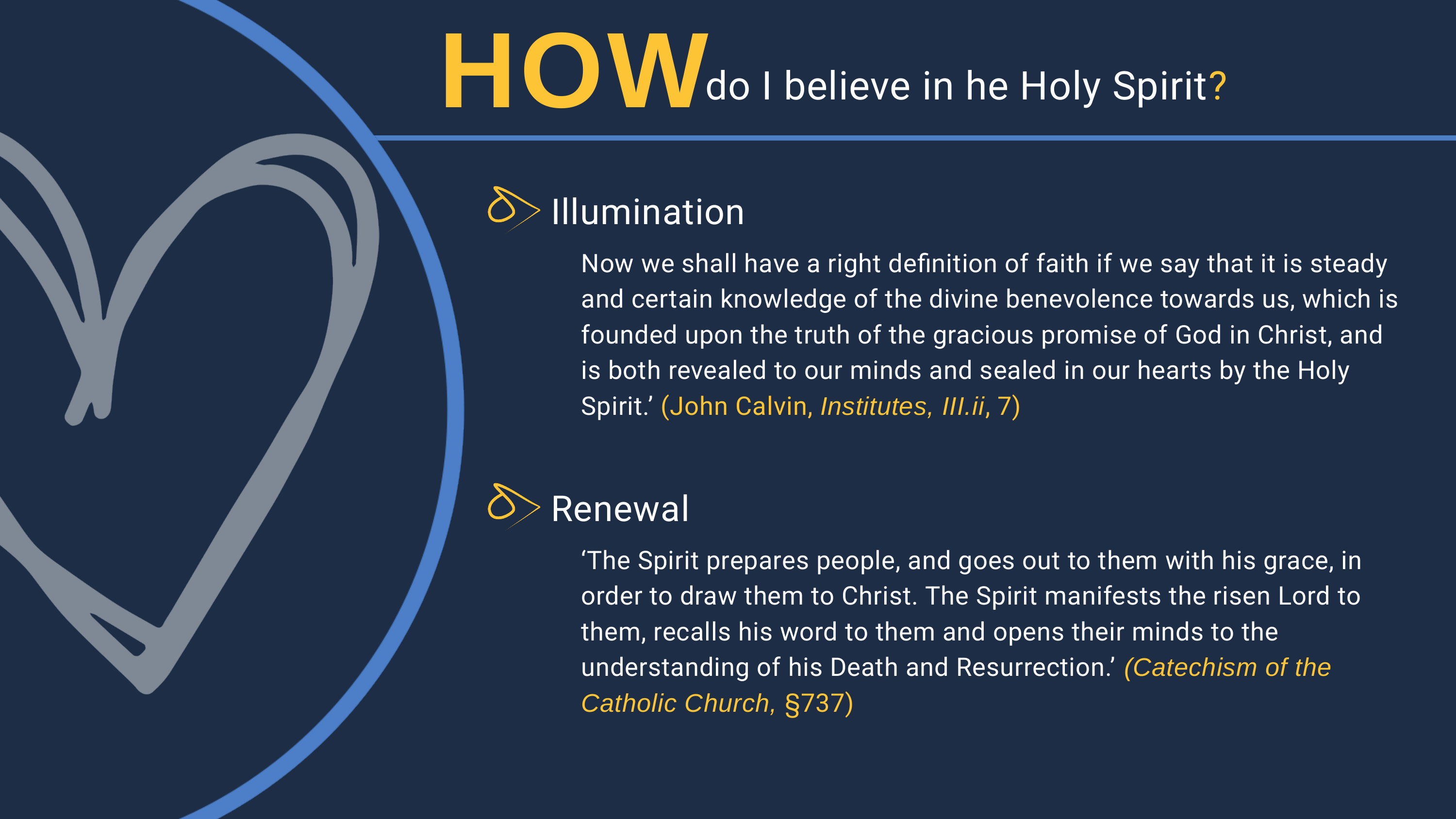

HOW
do I believe in he Holy Spirit?

Illumination
Now we shall have a right definition of faith if we say that it is steady and certain knowledge of the divine benevolence towards us, which is founded upon the truth of the gracious promise of God in Christ, and is both revealed to our minds and sealed in our hearts by the Holy Spirit.’ (John Calvin, Institutes, III.ii, 7)

Renewal
‘The Spirit prepares people, and goes out to them with his grace, in order to draw them to Christ. The Spirit manifests the risen Lord to them, recalls his word to them and opens their minds to the understanding of his Death and Resurrection.’ (Catechism of the Catholic Church, §737)